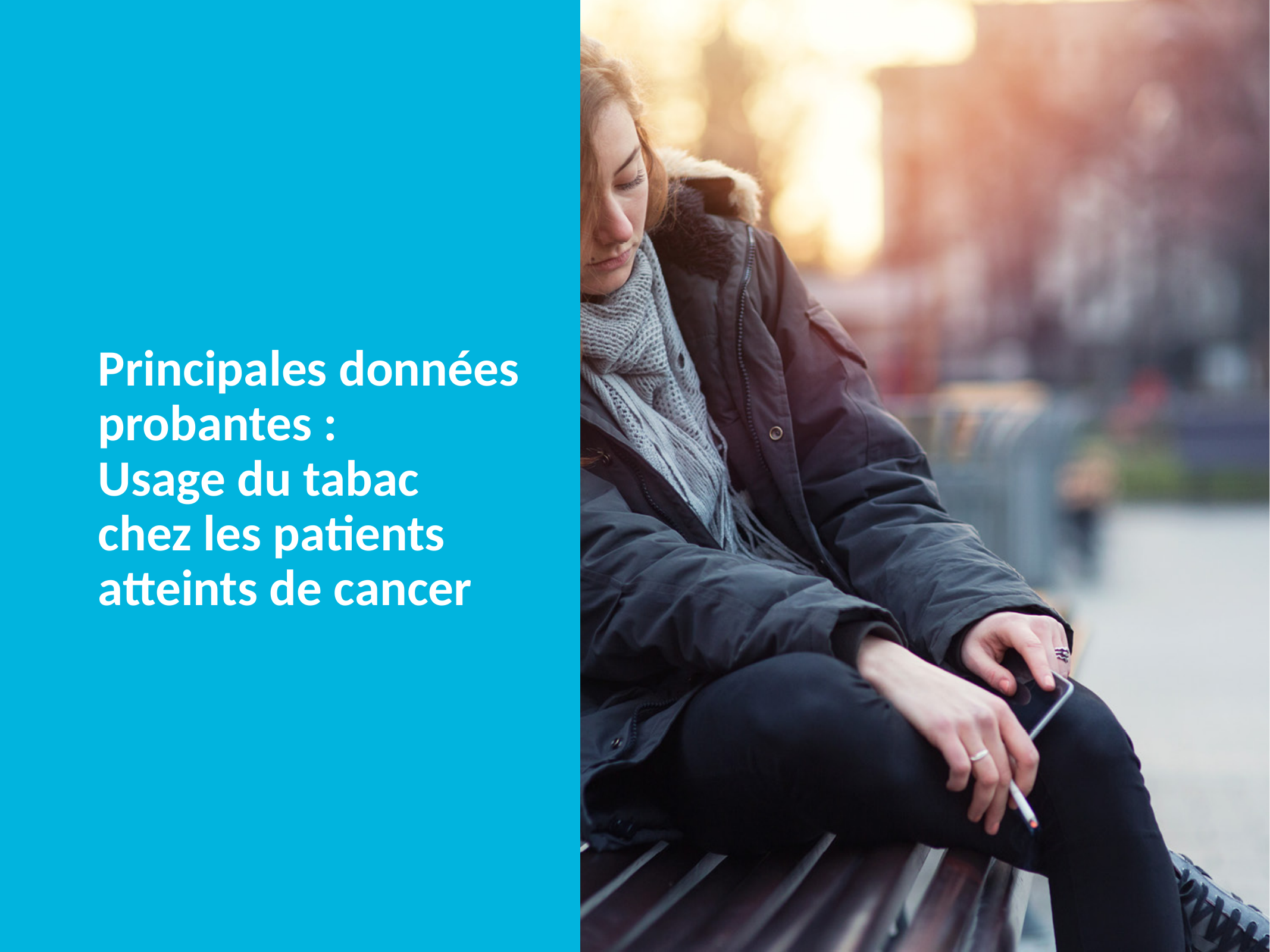

# Principales données probantes : Usage du tabac chez les patients atteints de cancer